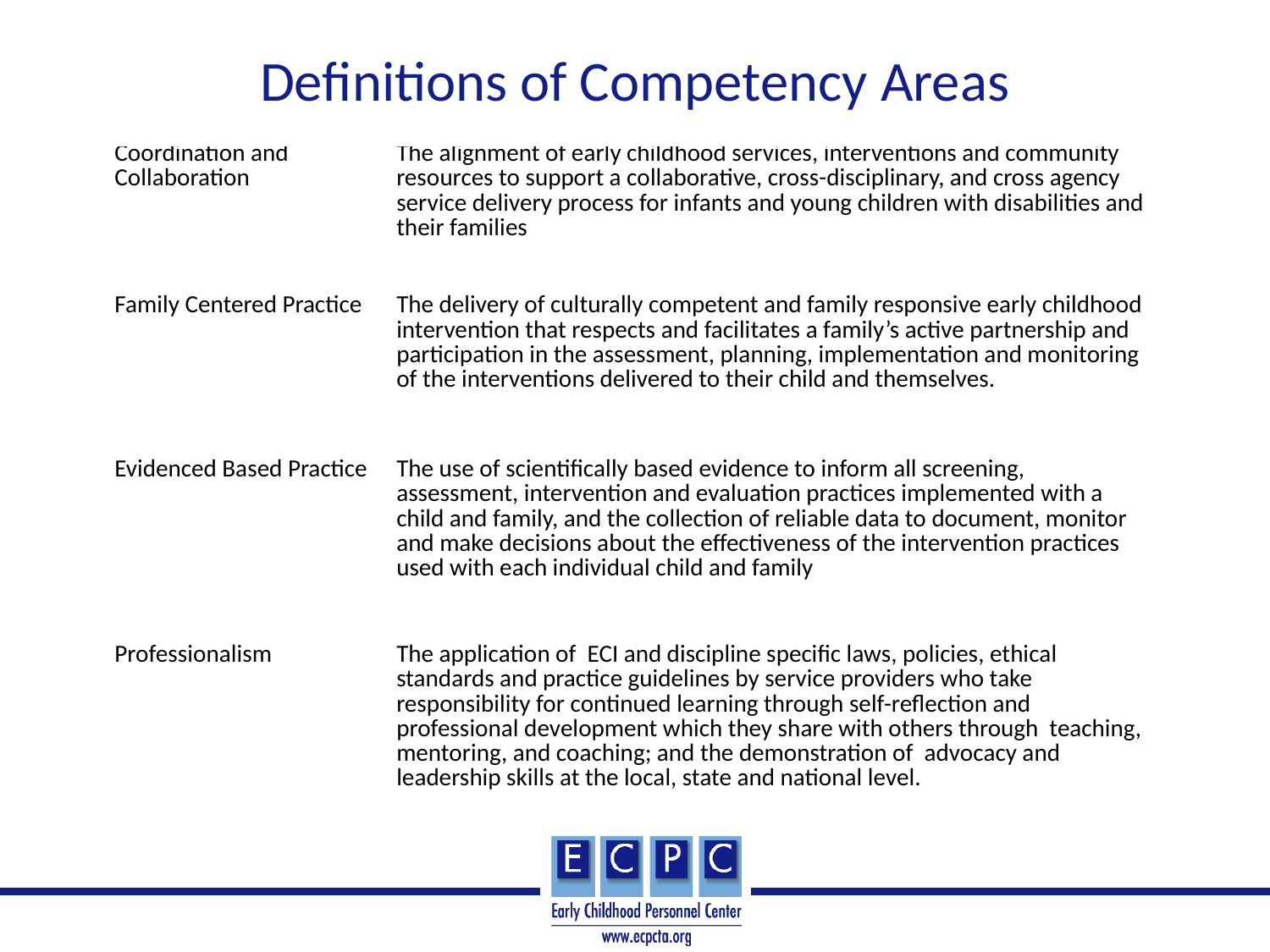

# Definitions of Competency Areas
| Coordination and Collaboration | The alignment of early childhood services, interventions and community resources to support a collaborative, cross-disciplinary, and cross agency service delivery process for infants and young children with disabilities and their families |
| --- | --- |
| Family Centered Practice | The delivery of culturally competent and family responsive early childhood intervention that respects and facilitates a family’s active partnership and participation in the assessment, planning, implementation and monitoring of the interventions delivered to their child and themselves. |
| Evidenced Based Practice | The use of scientifically based evidence to inform all screening, assessment, intervention and evaluation practices implemented with a child and family, and the collection of reliable data to document, monitor and make decisions about the effectiveness of the intervention practices used with each individual child and family |
| Professionalism | The application of ECI and discipline specific laws, policies, ethical standards and practice guidelines by service providers who take responsibility for continued learning through self-reflection and professional development which they share with others through teaching, mentoring, and coaching; and the demonstration of advocacy and leadership skills at the local, state and national level. |